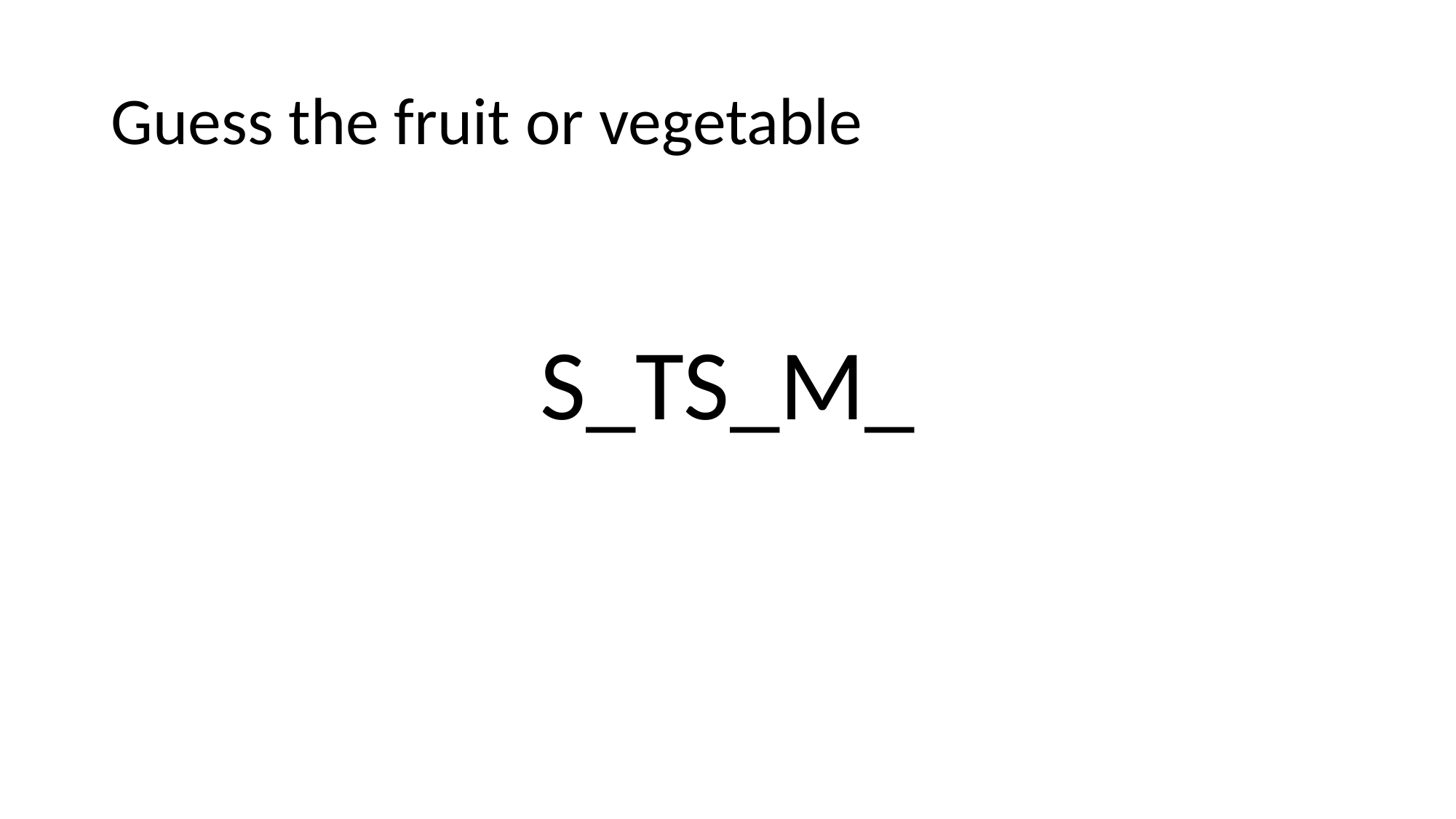

# Guess the fruit or vegetable
S_TS_M_